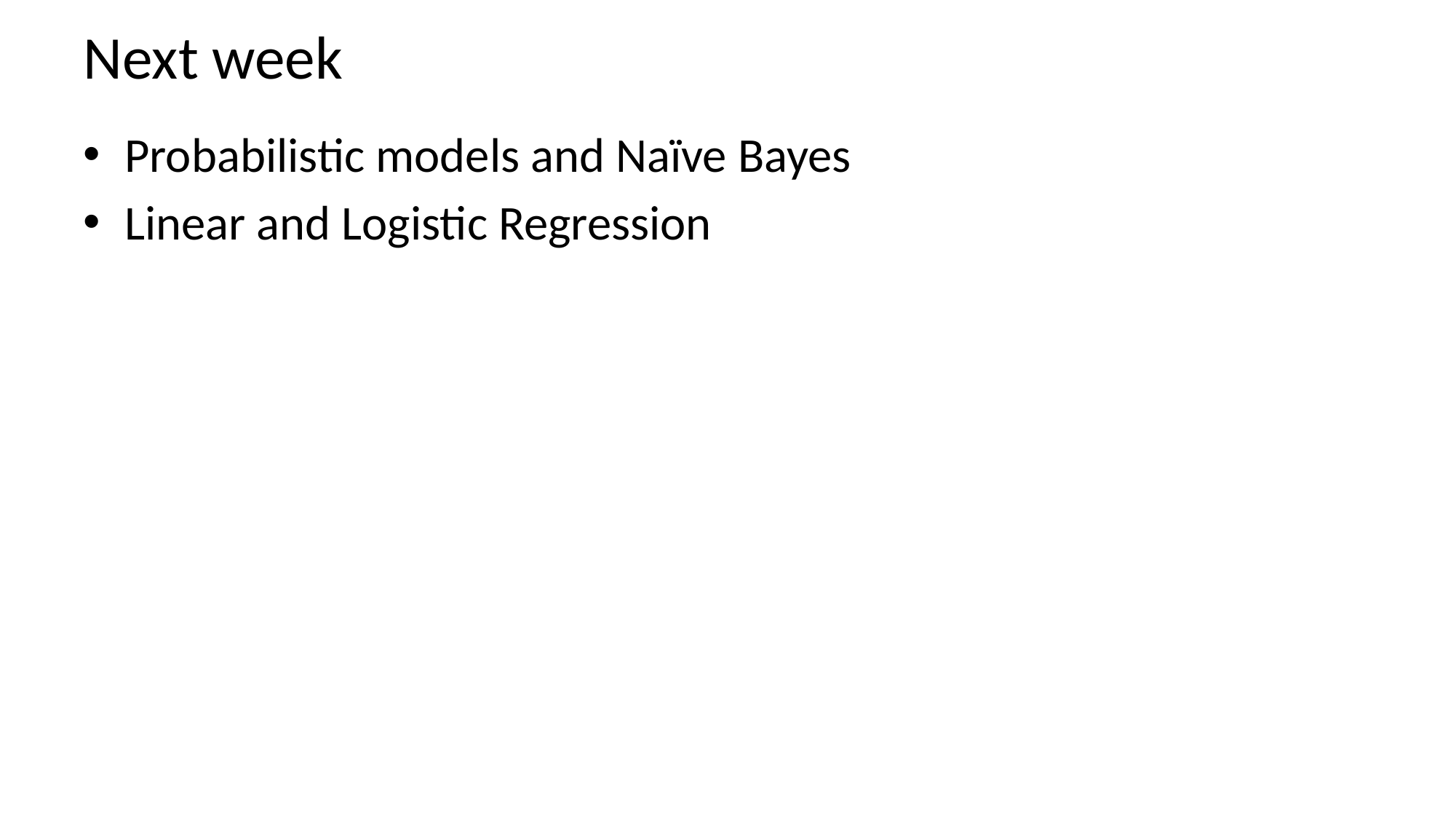

# Next week
Probabilistic models and Naïve Bayes
Linear and Logistic Regression